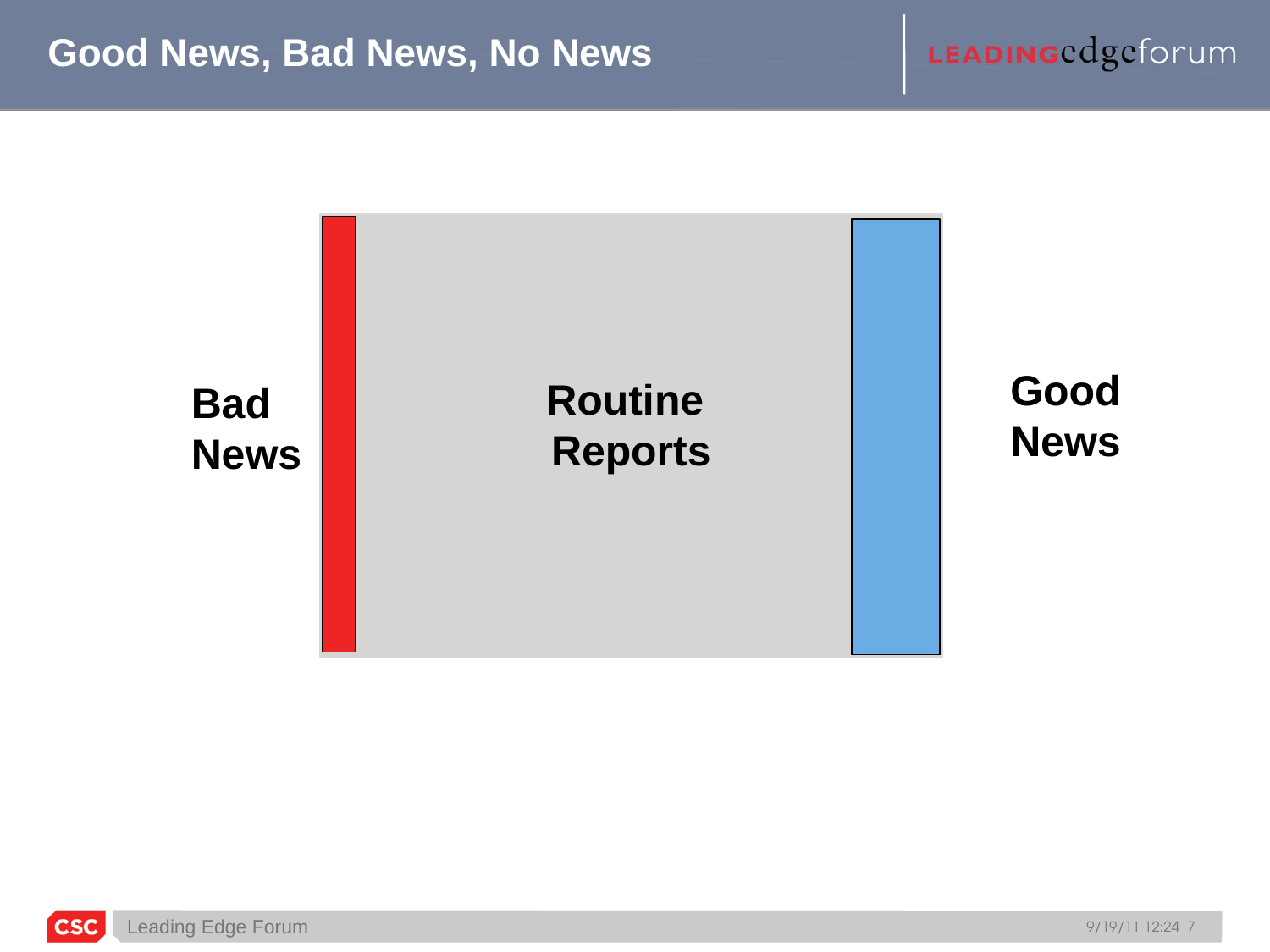

# Good News, Bad News, No News

Routine
Reports

Good
News
Bad
News